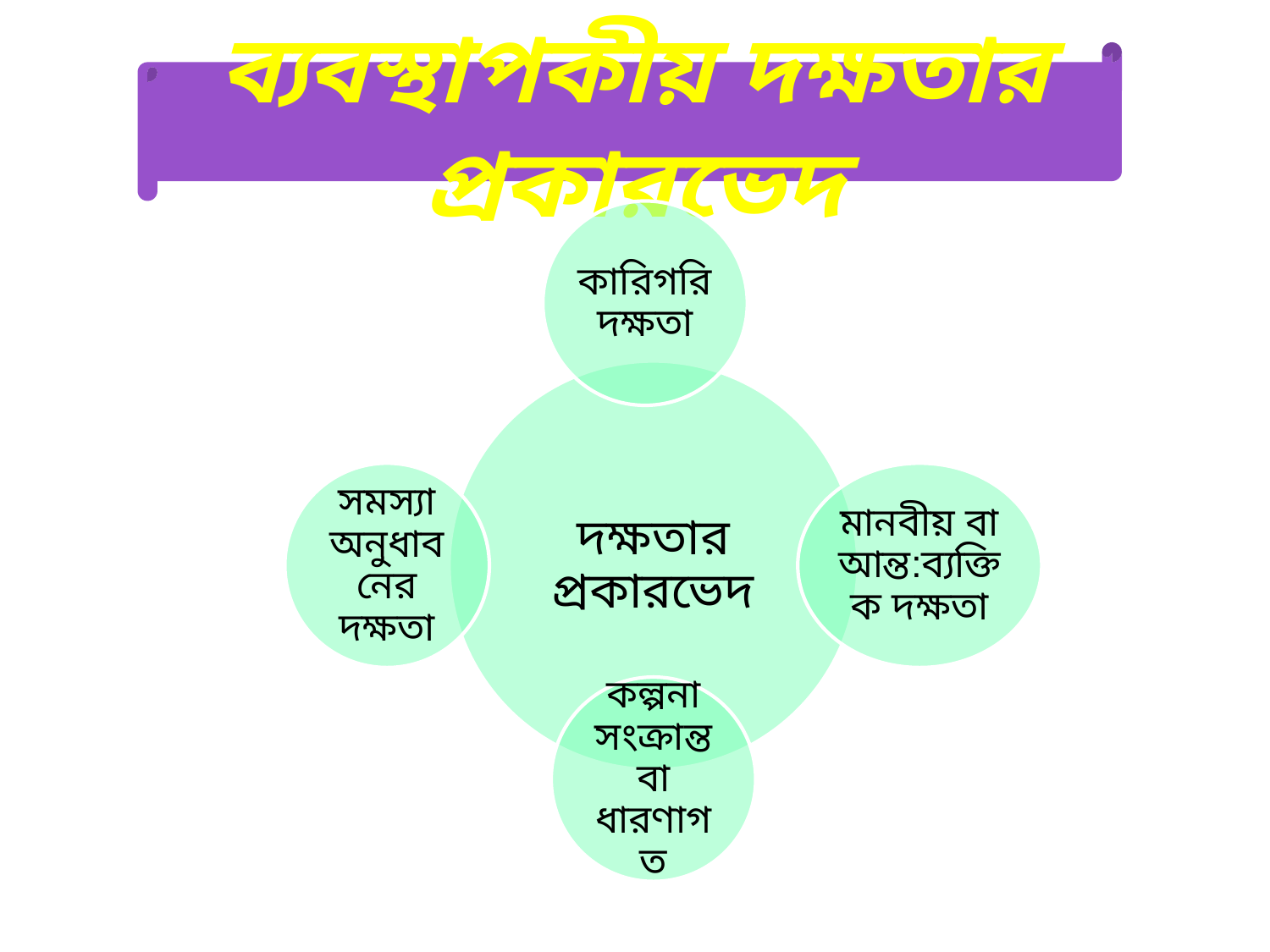

ব্যবস্থাপকীয় দক্ষতার প্রকারভেদ
দক্ষতার প্রকারভেদ
কারিগরি দক্ষতা
মানবীয় বা আন্ত:ব্যক্তিক দক্ষতা
কল্পনা সংক্রান্ত বা ধারণাগত
সমস্যা অনুধাবনের দক্ষতা